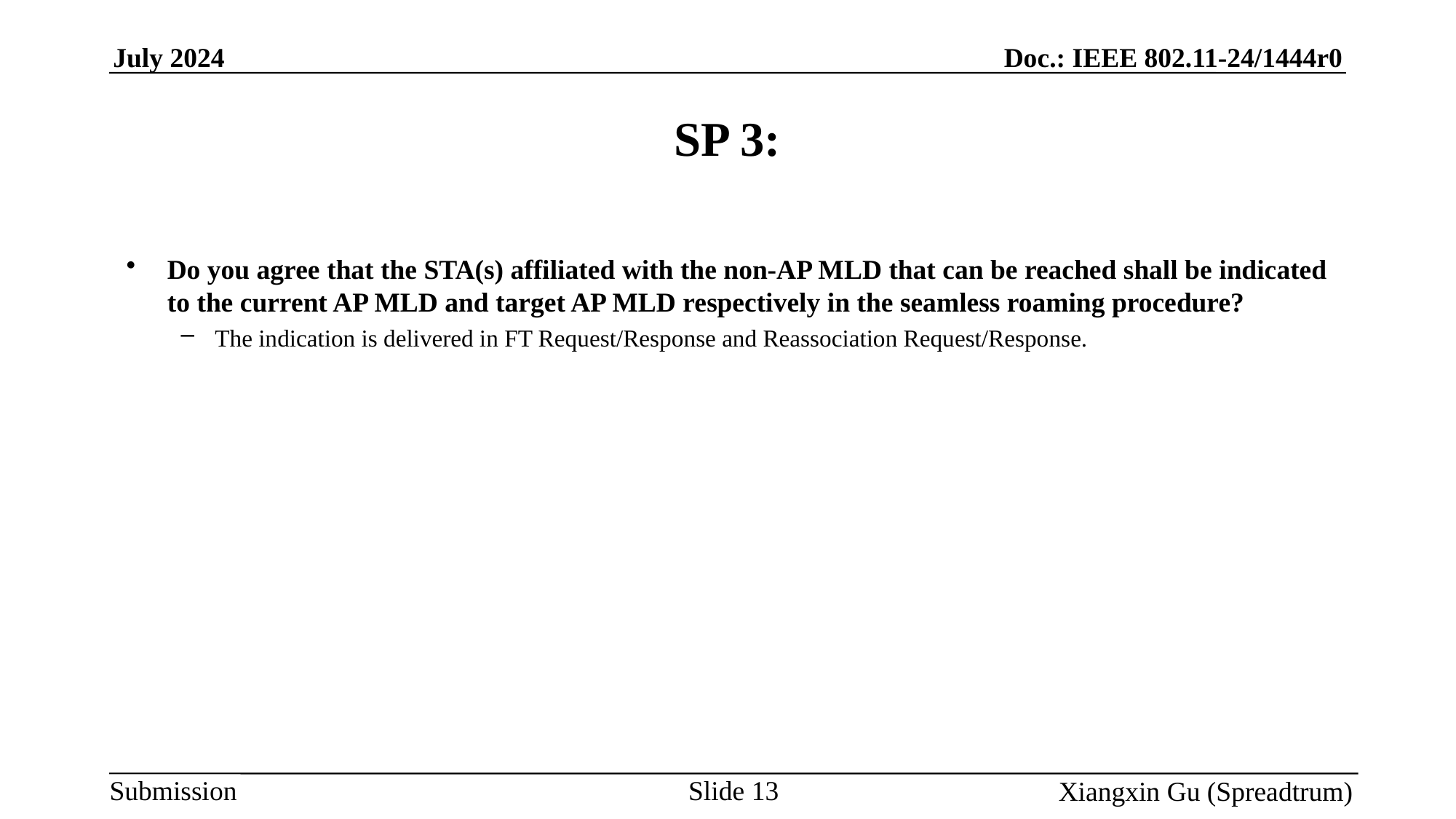

# SP 3:
Do you agree that the STA(s) affiliated with the non-AP MLD that can be reached shall be indicated to the current AP MLD and target AP MLD respectively in the seamless roaming procedure?
The indication is delivered in FT Request/Response and Reassociation Request/Response.
Slide 13
Xiangxin Gu (Spreadtrum)